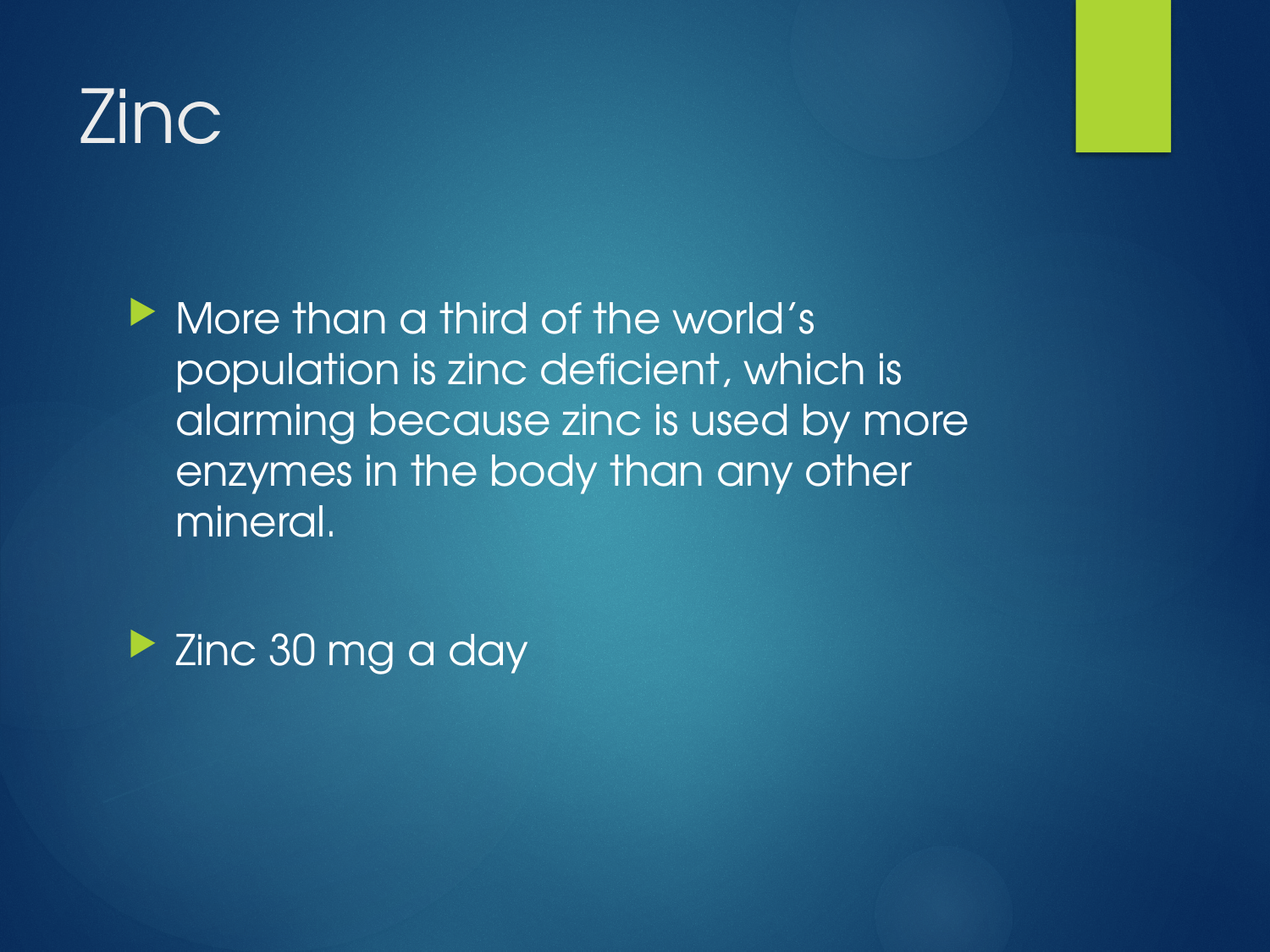

# Zinc
More than a third of the world’s population is zinc deficient, which is alarming because zinc is used by more enzymes in the body than any other mineral.

Zinc 30 mg a day